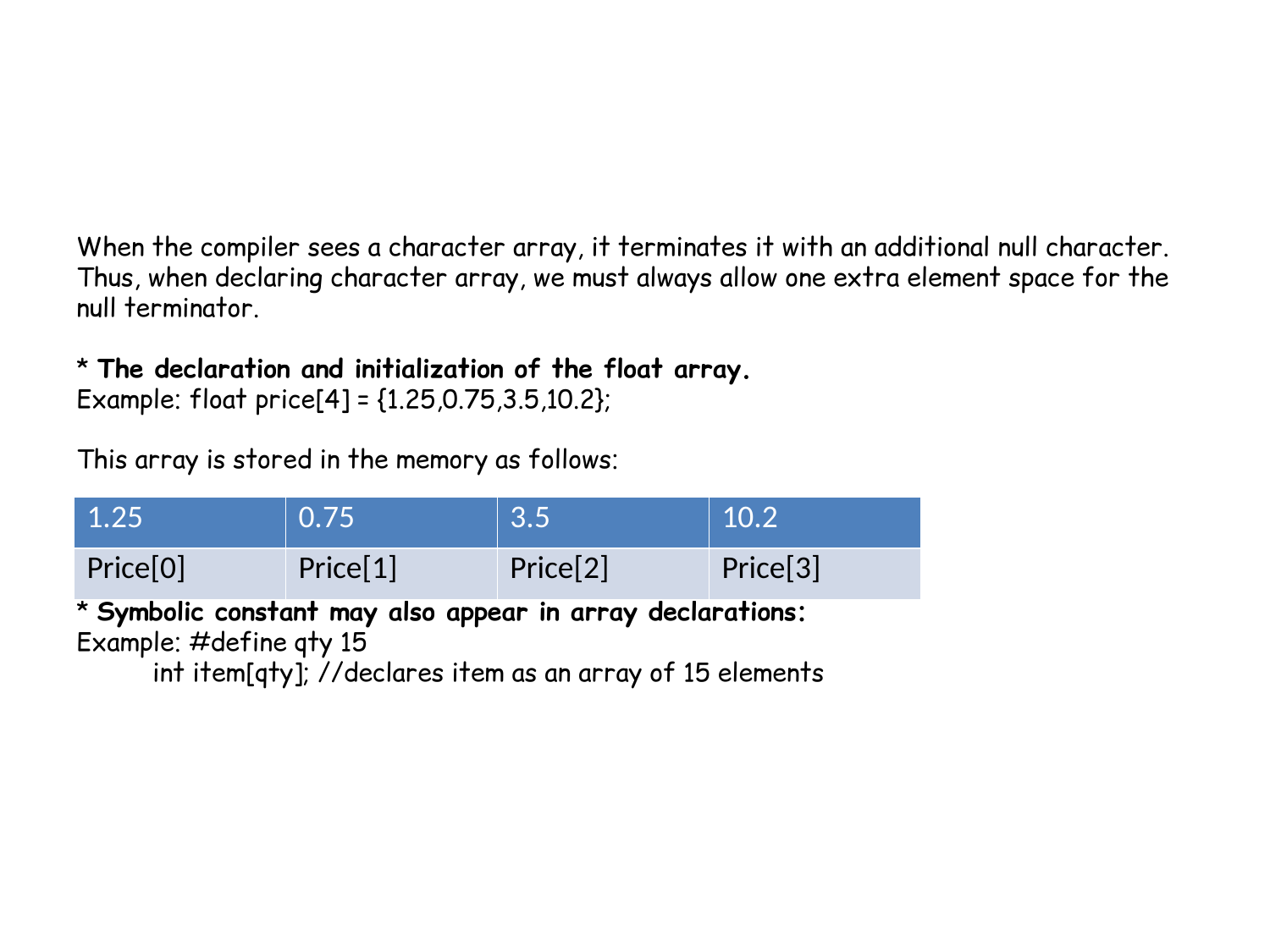

# When the compiler sees a character array, it terminates it with an additional null character. Thus, when declaring character array, we must always allow one extra element space for the null terminator. * The declaration and initialization of the float array. Example: float price[4] = {1.25,0.75,3.5,10.2}; This array is stored in the memory as follows: * Symbolic constant may also appear in array declarations: Example: #define qty 15 int item[qty]; //declares item as an array of 15 elements
| 1.25 | 0.75 | 3.5 | 10.2 |
| --- | --- | --- | --- |
| Price[0] | Price[1] | Price[2] | Price[3] |